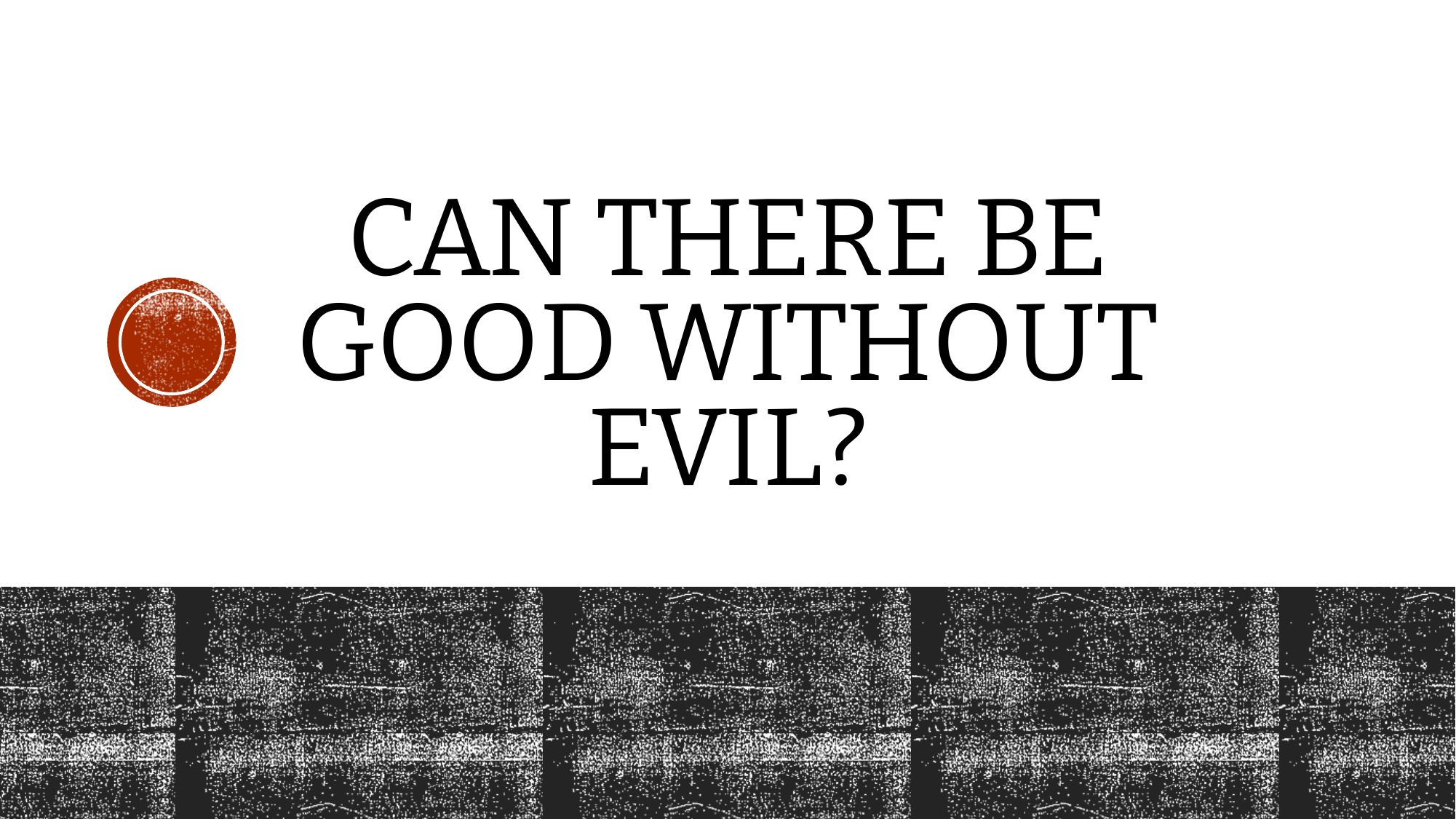

# Can there be good without evil?